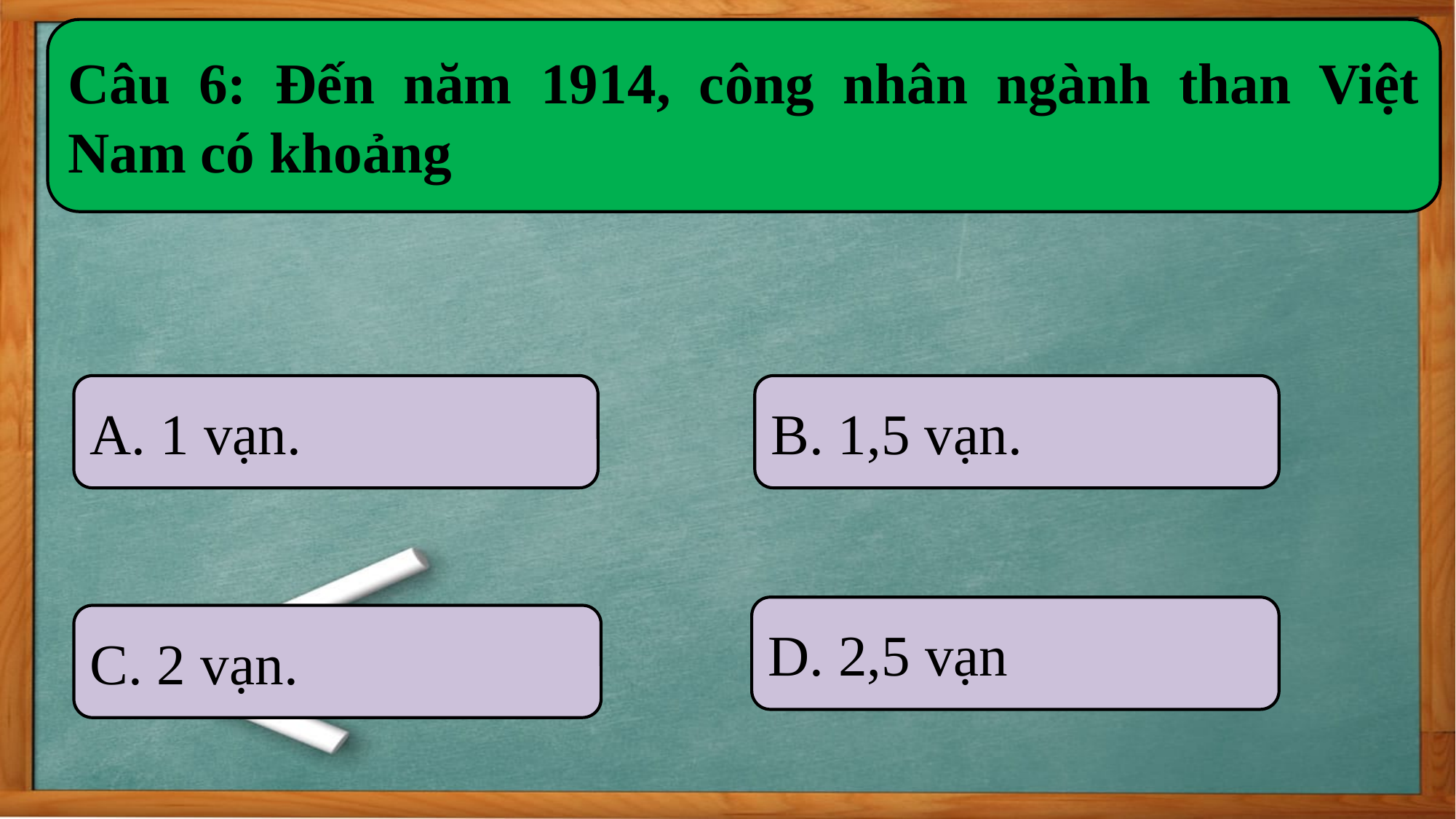

Câu 6: Đến năm 1914, công nhân ngành than Việt Nam có khoảng
A. 1 vạn.
B. 1,5 vạn.
D. 2,5 vạn
C. 2 vạn.